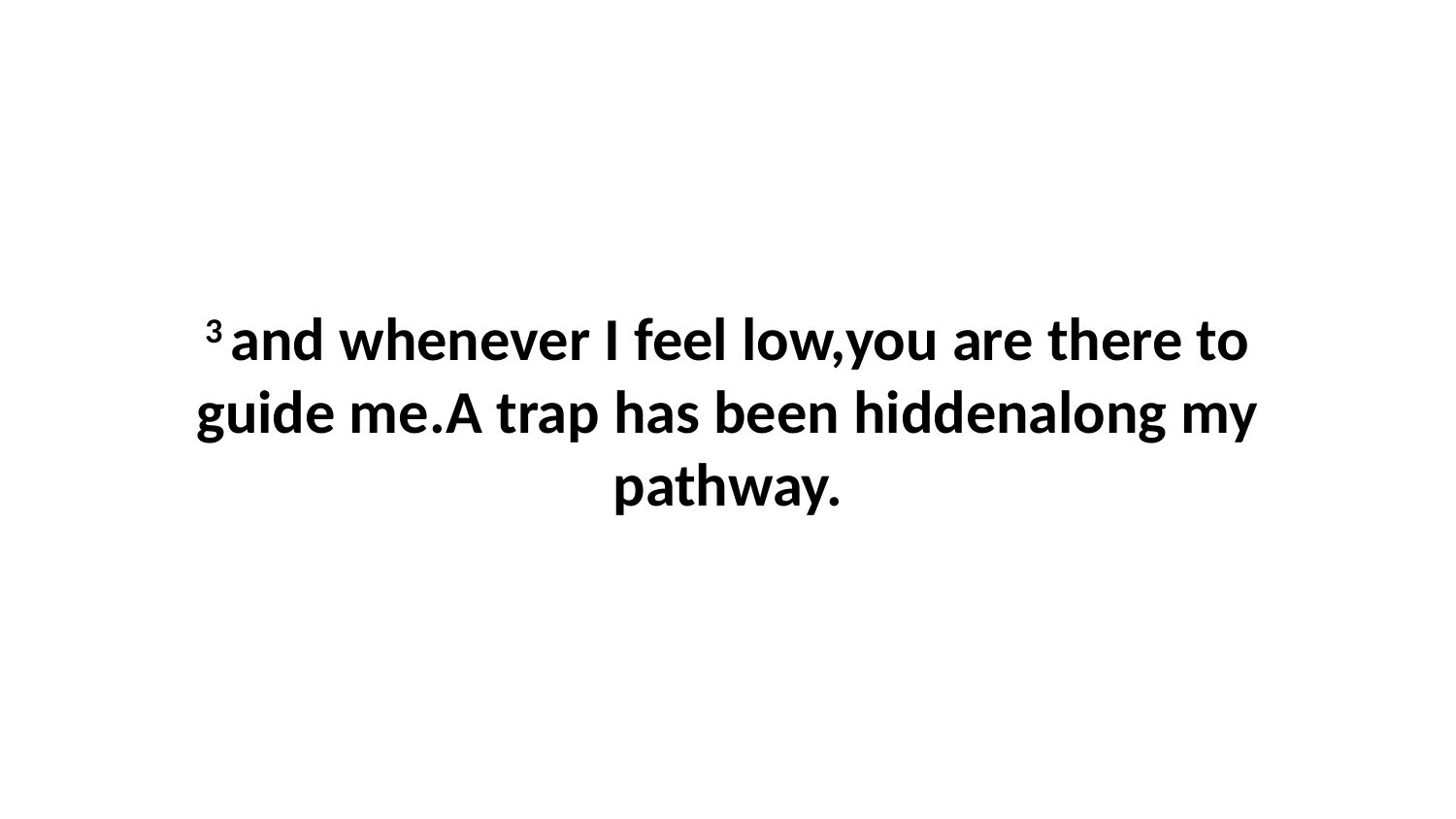

3 and whenever I feel low,you are there to guide me.A trap has been hiddenalong my pathway.